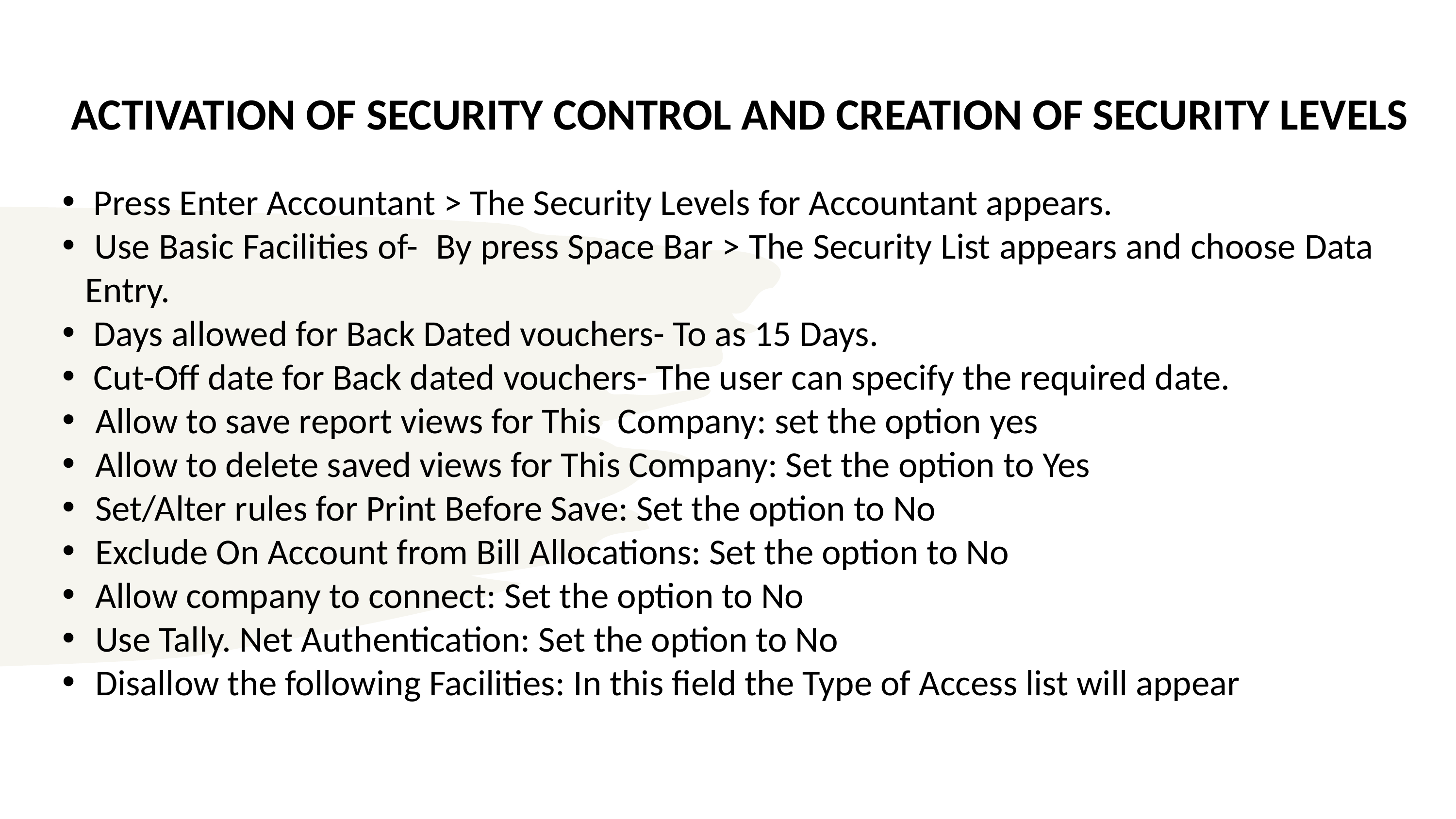

# ACTIVATION OF SECURITY CONTROL AND CREATION OF SECURITY LEVELS

 Press Enter Accountant > The Security Levels for Accountant appears.
 Use Basic Facilities of-  By press Space Bar > The Security List appears and choose Data   Entry.
 Days allowed for Back Dated vouchers- To as 15 Days.
 Cut-Off date for Back dated vouchers- The user can specify the required date.
Allow to save report views for This  Company: set the option yes
Allow to delete saved views for This Company: Set the option to Yes
Set/Alter rules for Print Before Save: Set the option to No
Exclude On Account from Bill Allocations: Set the option to No
Allow company to connect: Set the option to No
Use Tally. Net Authentication: Set the option to No
Disallow the following Facilities: In this field the Type of Access list will appear